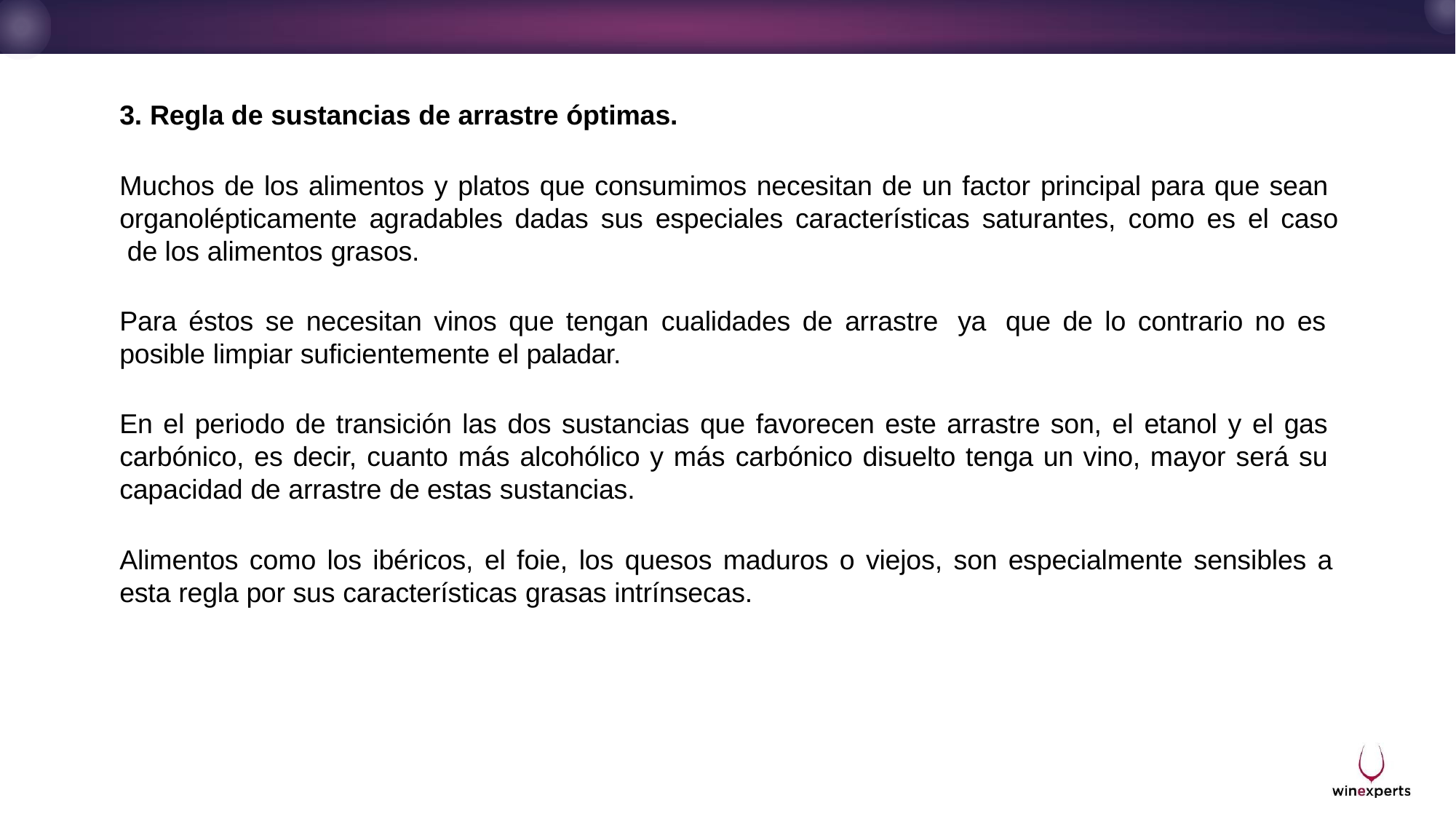

3. Regla de sustancias de arrastre óptimas.

Muchos de los alimentos y platos que consumimos necesitan de un factor principal para que sean  organolépticamente agradables dadas sus especiales características saturantes, como es el caso  de los alimentos grasos.

Para éstos se necesitan vinos que tengan cualidades de arrastre ya que de lo contrario no es  posible limpiar suficientemente el paladar.

En el periodo de transición las dos sustancias que favorecen este arrastre son, el etanol y el gas  carbónico, es decir, cuanto más alcohólico y más carbónico disuelto tenga un vino, mayor será su  capacidad de arrastre de estas sustancias.

Alimentos como los ibéricos, el foie, los quesos maduros o viejos, son especialmente sensibles a
esta regla por sus características grasas intrínsecas.